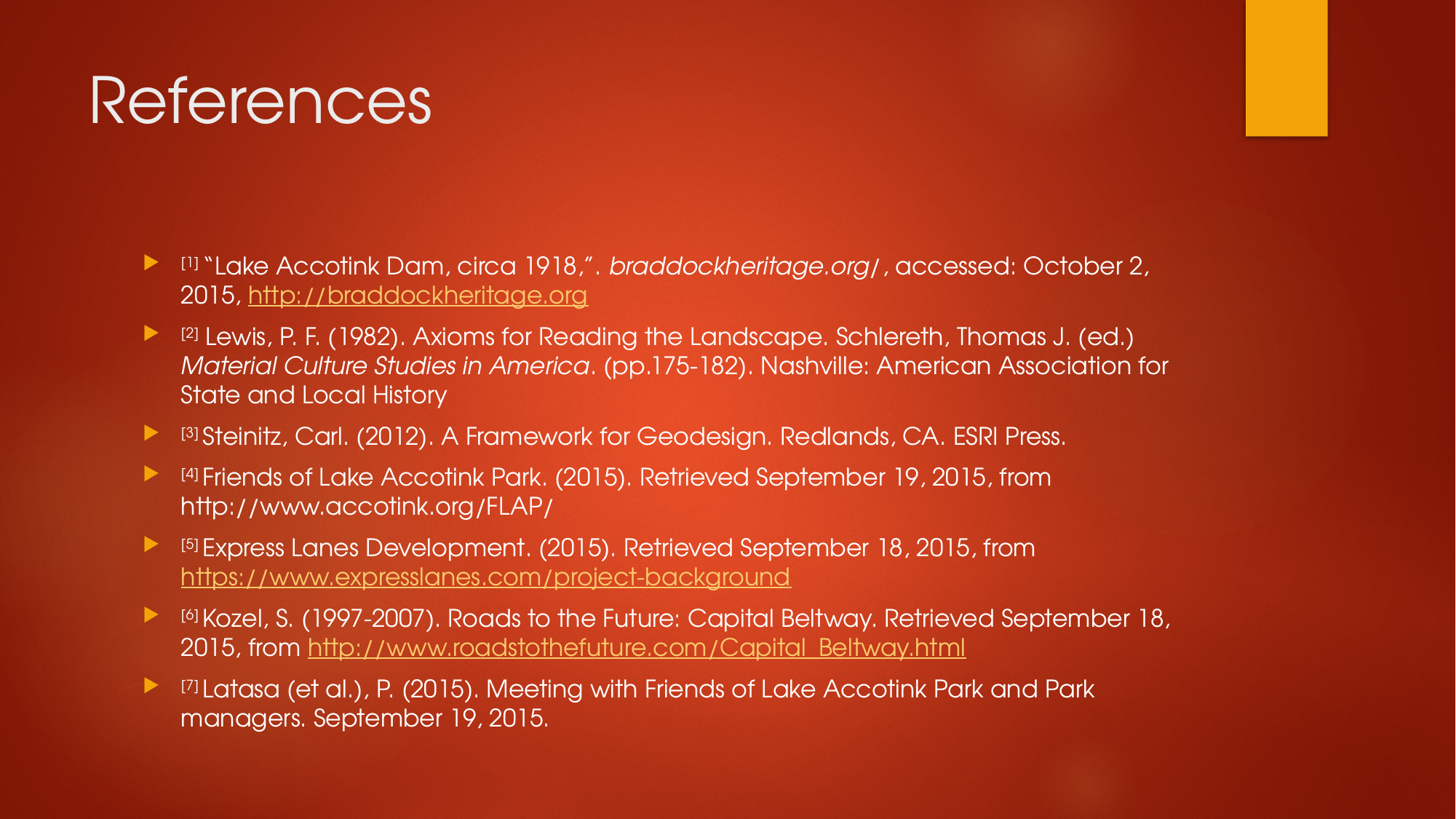

# References
[1] “Lake Accotink Dam, circa 1918,”. braddockheritage.org/, accessed: October 2, 2015, http://braddockheritage.org
[2] Lewis, P. F. (1982). Axioms for Reading the Landscape. Schlereth, Thomas J. (ed.) Material Culture Studies in America. (pp.175-182). Nashville: American Association for State and Local History
[3] Steinitz, Carl. (2012). A Framework for Geodesign. Redlands, CA. ESRI Press.
[4] Friends of Lake Accotink Park. (2015). Retrieved September 19, 2015, from http://www.accotink.org/FLAP/
[5] Express Lanes Development. (2015). Retrieved September 18, 2015, from https://www.expresslanes.com/project-background
[6] Kozel, S. (1997-2007). Roads to the Future: Capital Beltway. Retrieved September 18, 2015, from http://www.roadstothefuture.com/Capital_Beltway.html
[7] Latasa (et al.), P. (2015). Meeting with Friends of Lake Accotink Park and Park managers. September 19, 2015.